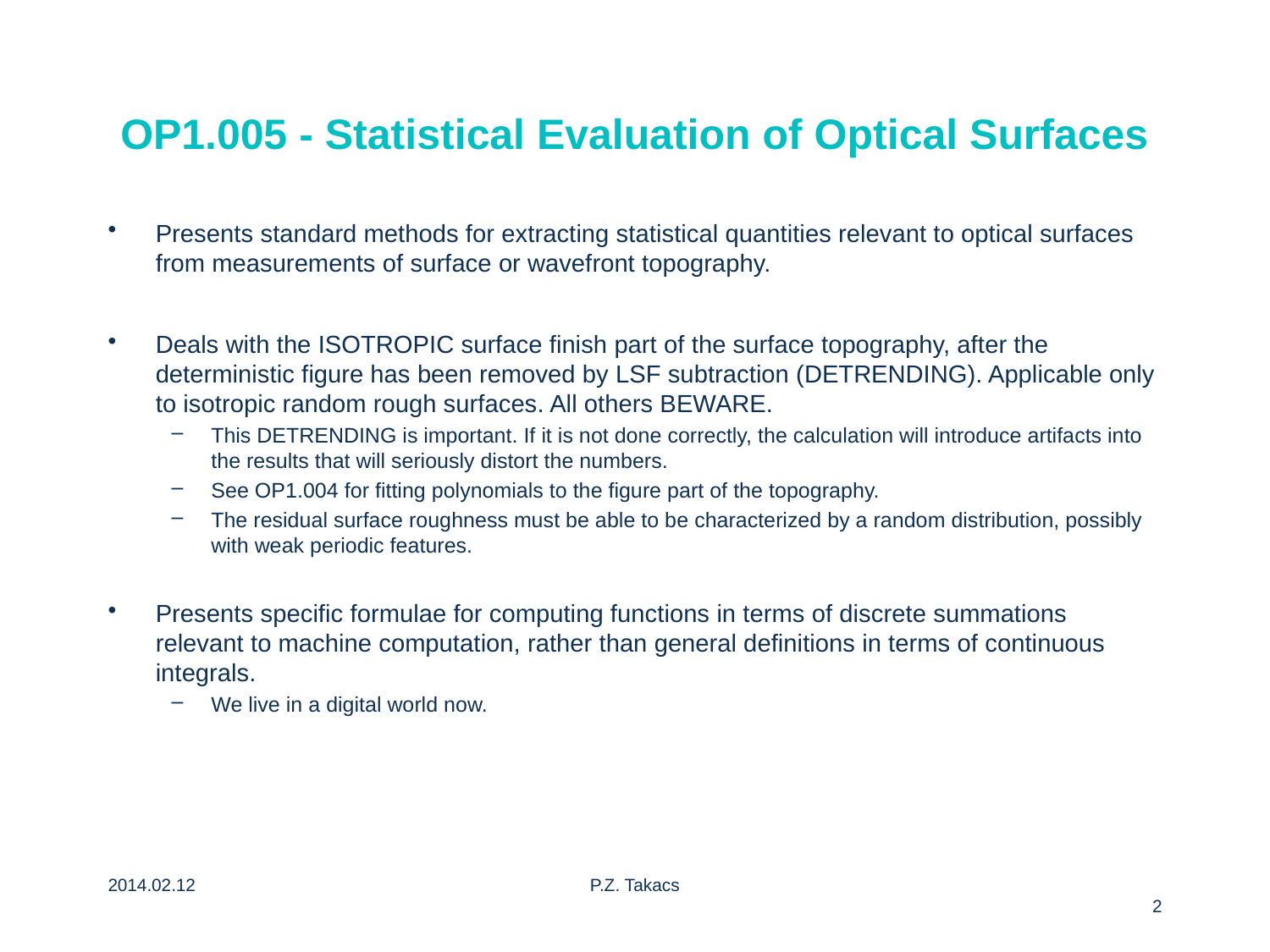

# OP1.005 - Statistical Evaluation of Optical Surfaces
Presents standard methods for extracting statistical quantities relevant to optical surfaces from measurements of surface or wavefront topography.

Deals with the ISOTROPIC surface finish part of the surface topography, after the deterministic figure has been removed by LSF subtraction (DETRENDING). Applicable only to isotropic random rough surfaces. All others BEWARE.
This DETRENDING is important. If it is not done correctly, the calculation will introduce artifacts into the results that will seriously distort the numbers.
See OP1.004 for fitting polynomials to the figure part of the topography.
The residual surface roughness must be able to be characterized by a random distribution, possibly with weak periodic features.

Presents specific formulae for computing functions in terms of discrete summations relevant to machine computation, rather than general definitions in terms of continuous integrals.
We live in a digital world now.

2014.02.12
P.Z. Takacs

2